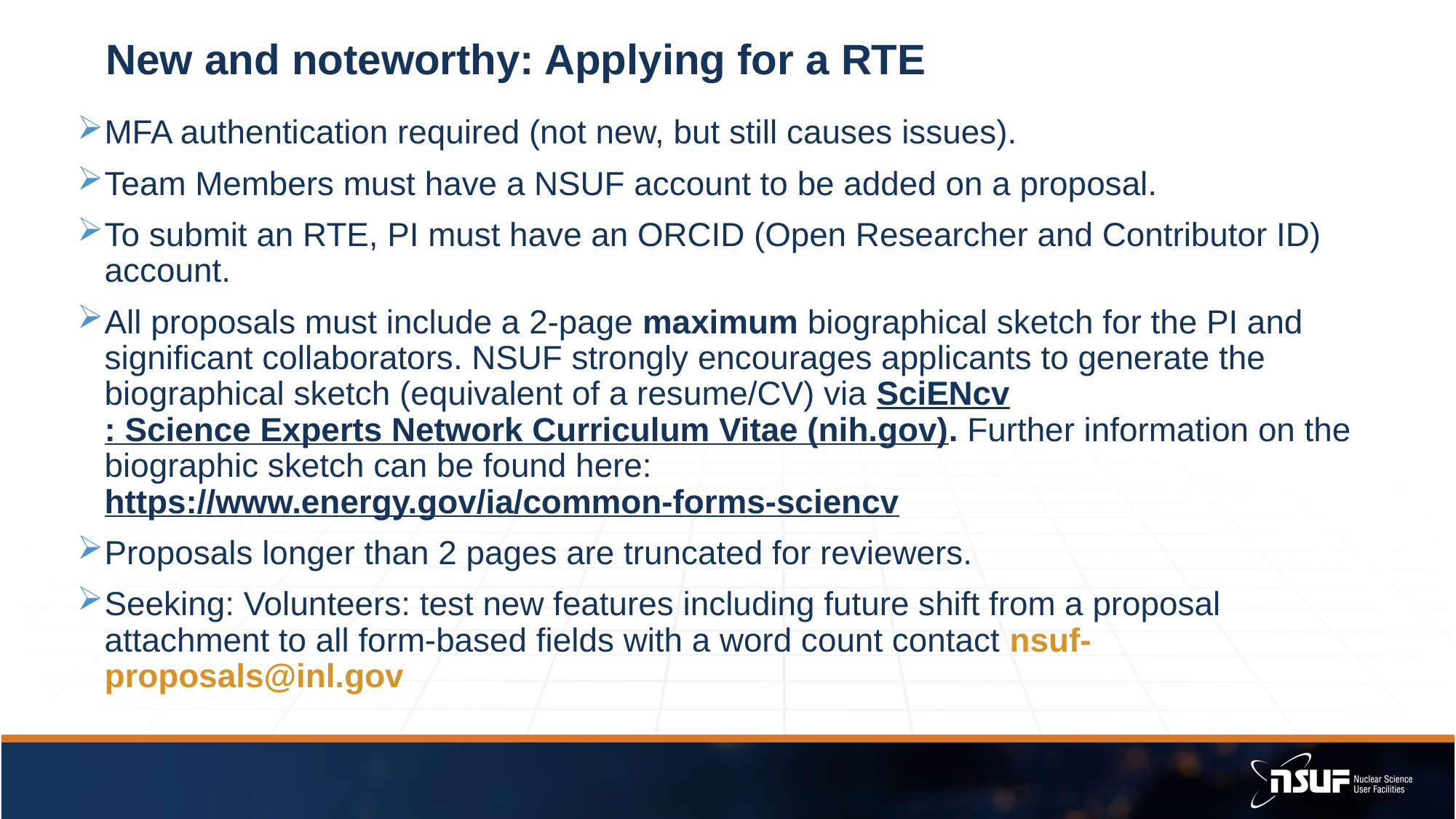

# New and noteworthy: Applying for a RTE
MFA authentication required (not new, but still causes issues).
Team Members must have a NSUF account to be added on a proposal.
To submit an RTE, PI must have an ORCID (Open Researcher and Contributor ID) account.
All proposals must include a 2-page maximum biographical sketch for the PI and significant collaborators. NSUF strongly encourages applicants to generate the biographical sketch (equivalent of a resume/CV) via SciENcv: Science Experts Network Curriculum Vitae (nih.gov). Further information on the biographic sketch can be found here: https://www.energy.gov/ia/common-forms-sciencv
Proposals longer than 2 pages are truncated for reviewers.
Seeking: Volunteers: test new features including future shift from a proposal attachment to all form-based fields with a word count contact nsuf-proposals@inl.gov